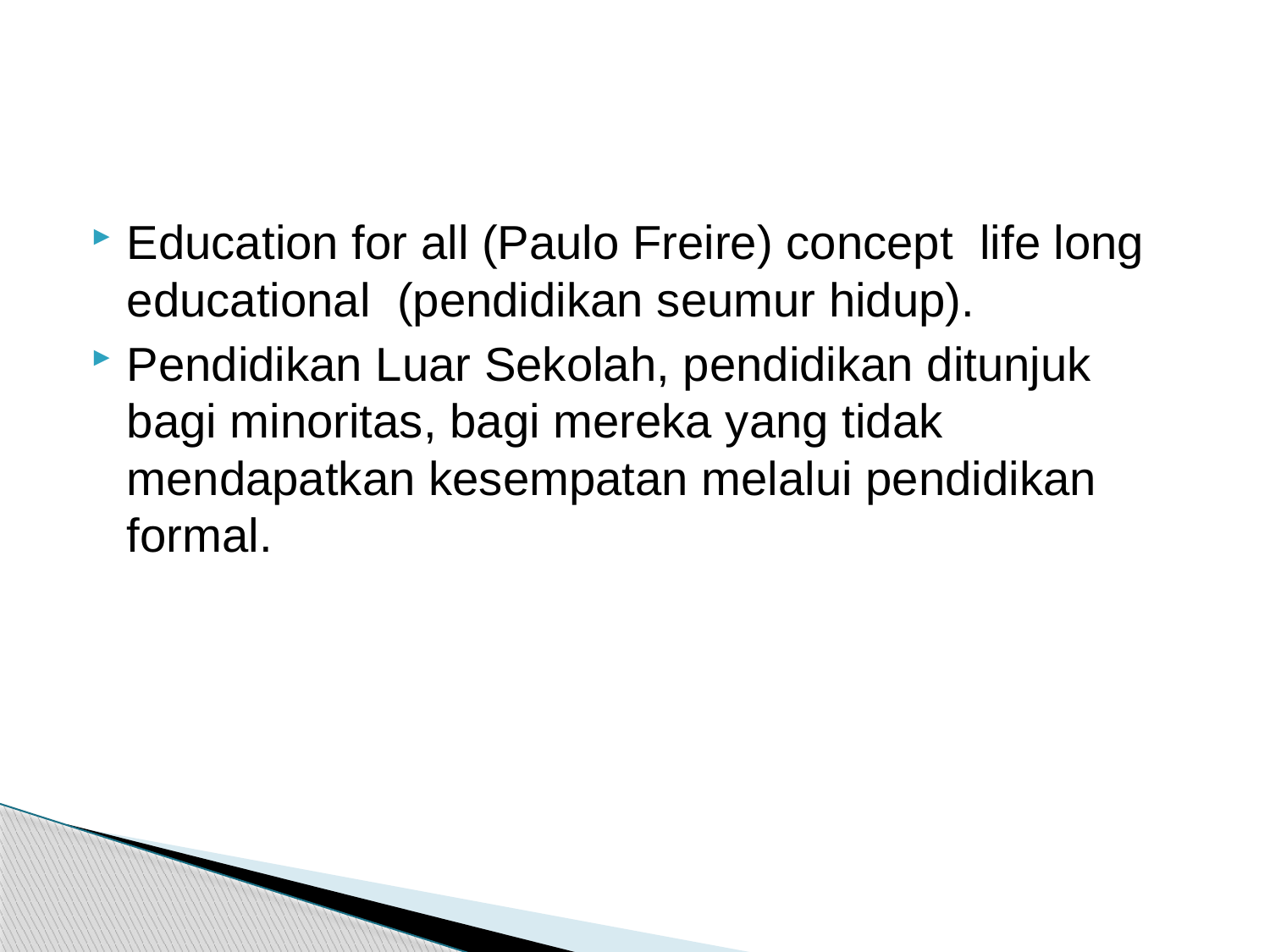

#
Education for all (Paulo Freire) concept  life long educational  (pendidikan seumur hidup).
Pendidikan Luar Sekolah, pendidikan ditunjuk bagi minoritas, bagi mereka yang tidak mendapatkan kesempatan melalui pendidikan formal.